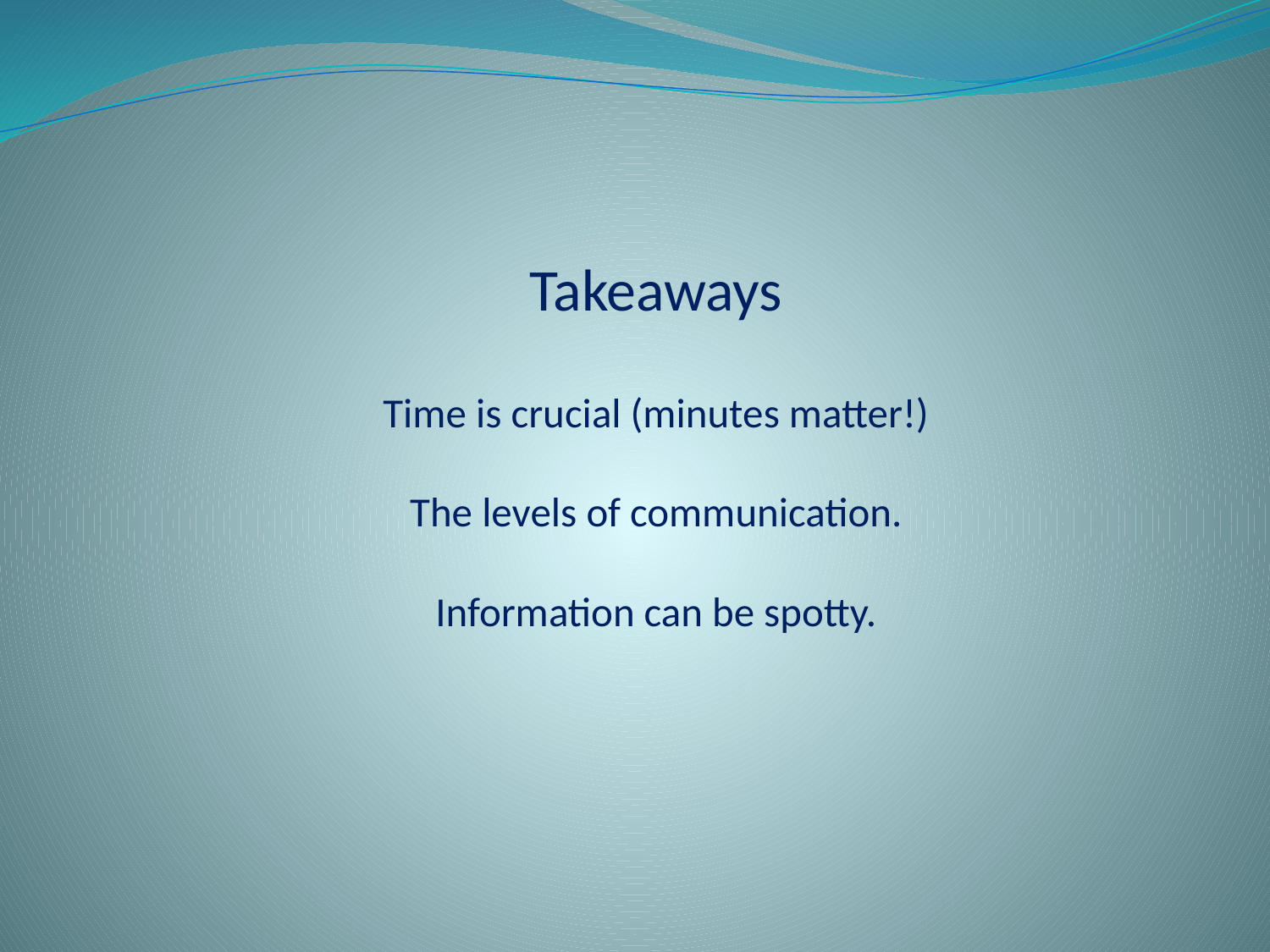

Takeaways

Time is crucial (minutes matter!)

The levels of communication.

Information can be spotty.